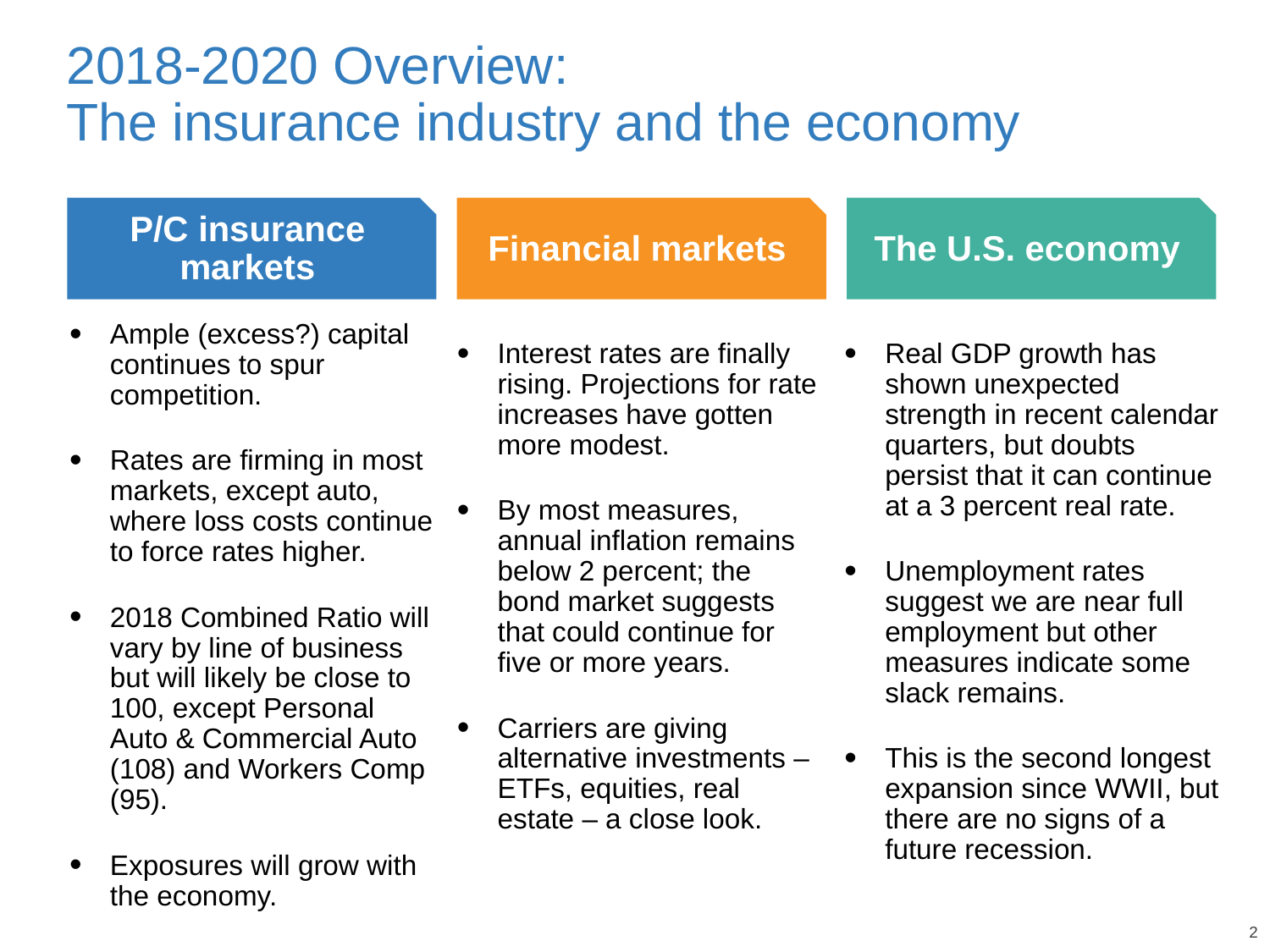

2018-2020 Overview:
The insurance industry and the economy
P/C insurance markets
Financial markets
The U.S. economy
Ample (excess?) capital continues to spur  competition.
Rates are firming in most markets, except auto, where loss costs continue to force rates higher.
2018 Combined Ratio will vary by line of business but will likely be close to 100, except Personal Auto & Commercial Auto (108) and Workers Comp (95).
Exposures will grow with the economy.
Interest rates are finally rising. Projections for rate increases have gotten more modest.
By most measures, annual inflation remains below 2 percent; the bond market suggests that could continue for five or more years.
Carriers are giving alternative investments – ETFs, equities, real estate – a close look.
Real GDP growth has shown unexpected strength in recent calendar quarters, but doubts persist that it can continue at a 3 percent real rate.
Unemployment rates suggest we are near full employment but other measures indicate some slack remains.
This is the second longest expansion since WWII, but there are no signs of a future recession.